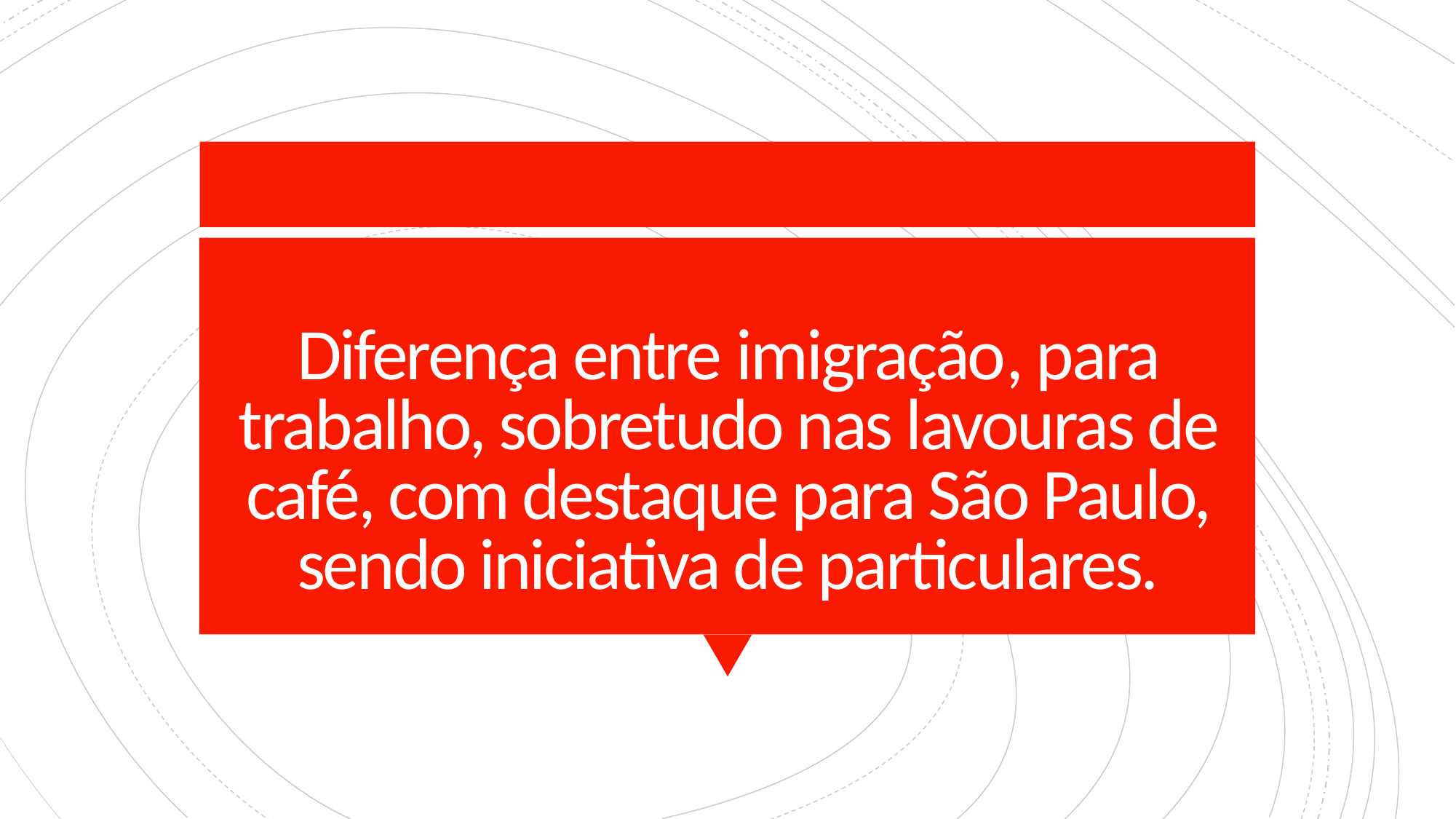

# Diferença entre imigração, para trabalho, sobretudo nas lavouras de café, com destaque para São Paulo, sendo iniciativa de particulares.